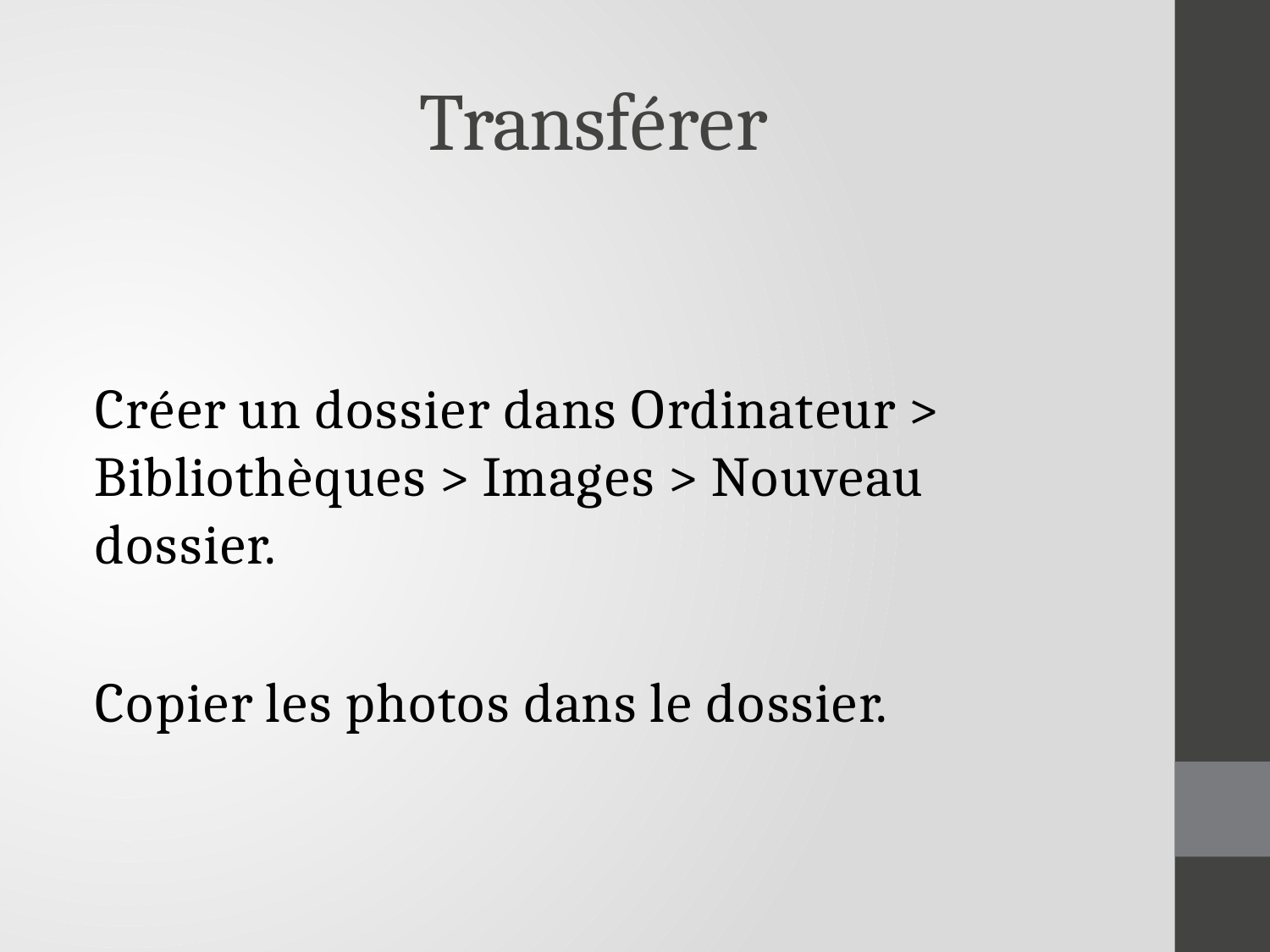

# Transférer
Créer un dossier dans Ordinateur > Bibliothèques > Images > Nouveau dossier.

Copier les photos dans le dossier.